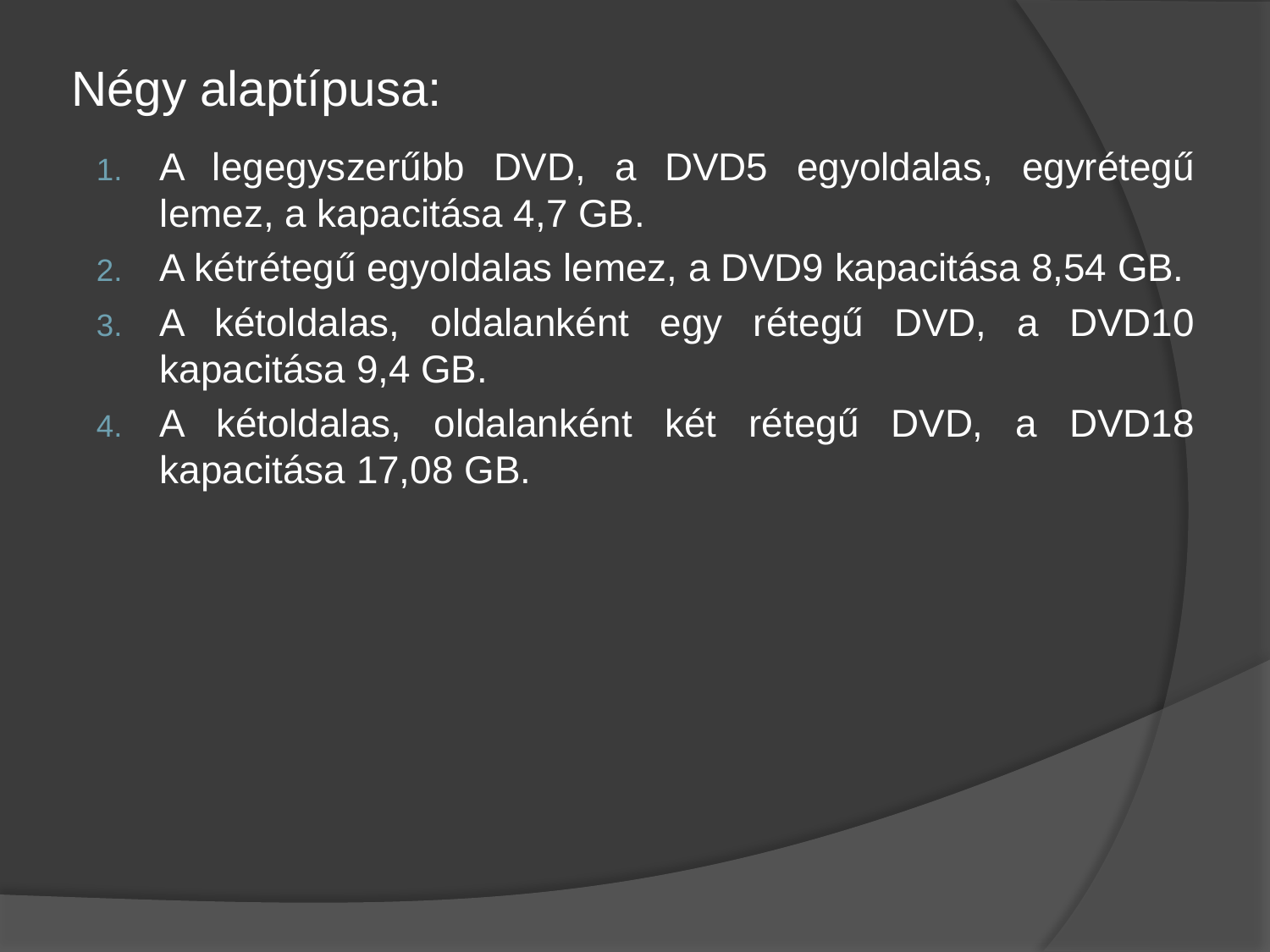

# Négy alaptípusa:
A legegyszerűbb DVD, a DVD5 egyoldalas, egyrétegű lemez, a kapacitása 4,7 GB.
A kétrétegű egyoldalas lemez, a DVD9 kapacitása 8,54 GB.
A kétoldalas, oldalanként egy rétegű DVD, a DVD10 kapacitása 9,4 GB.
A kétoldalas, oldalanként két rétegű DVD, a DVD18 kapacitása 17,08 GB.